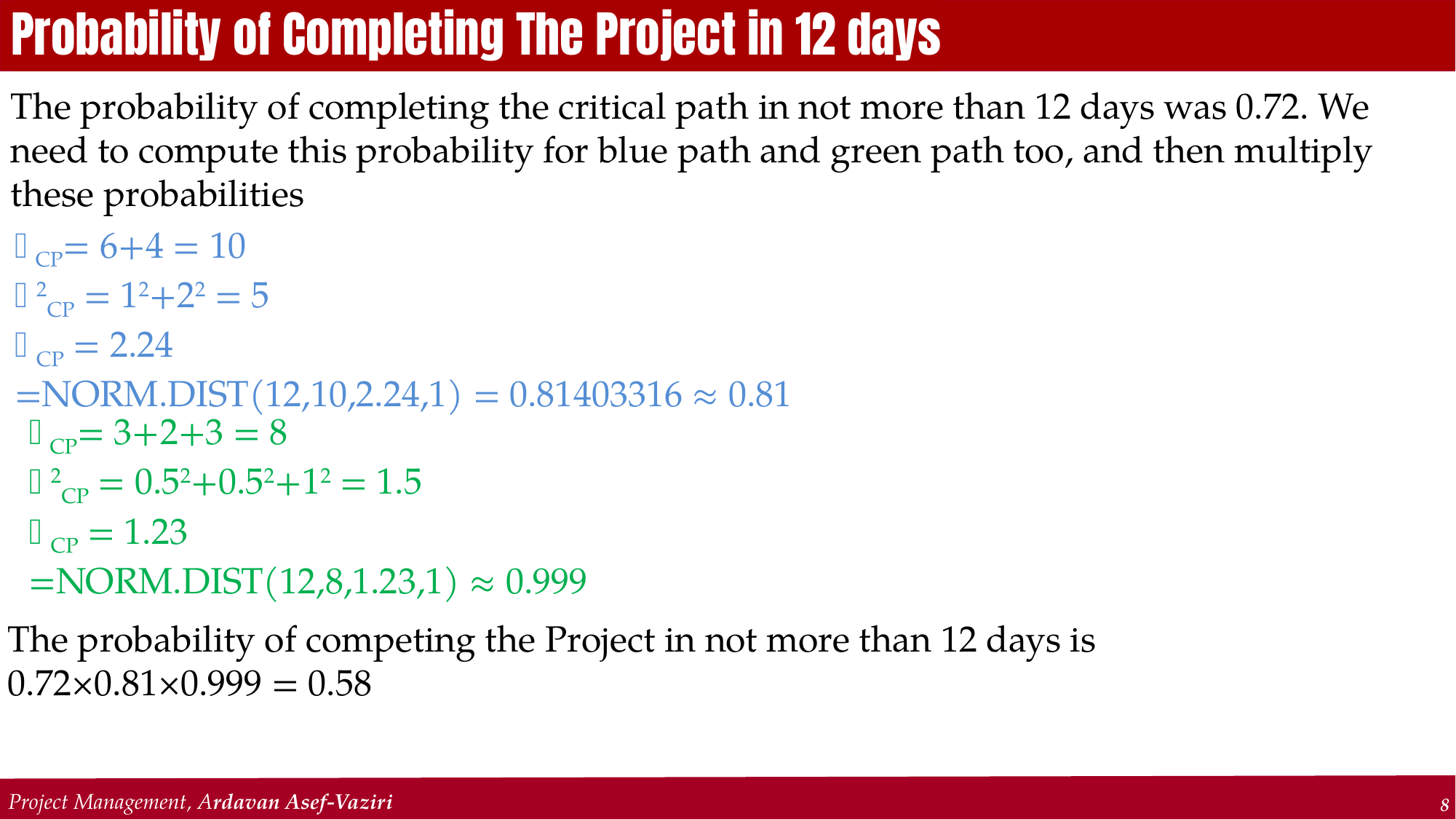

# Probability of Completing The Project in 12 days
The probability of completing the critical path in not more than 12 days was 0.72. We need to compute this probability for blue path and green path too, and then multiply these probabilities
μCP= 6+4 = 10
σ2CP = 12+22 = 5
σCP = 2.24
=NORM.DIST(12,10,2.24,1) = 0.81403316 ≈ 0.81

μCP= 3+2+3 = 8
σ2CP = 0.52+0.52+12 = 1.5
σCP = 1.23
=NORM.DIST(12,8,1.23,1) ≈ 0.999

The probability of competing the Project in not more than 12 days is
0.72×0.81×0.999 = 0.58